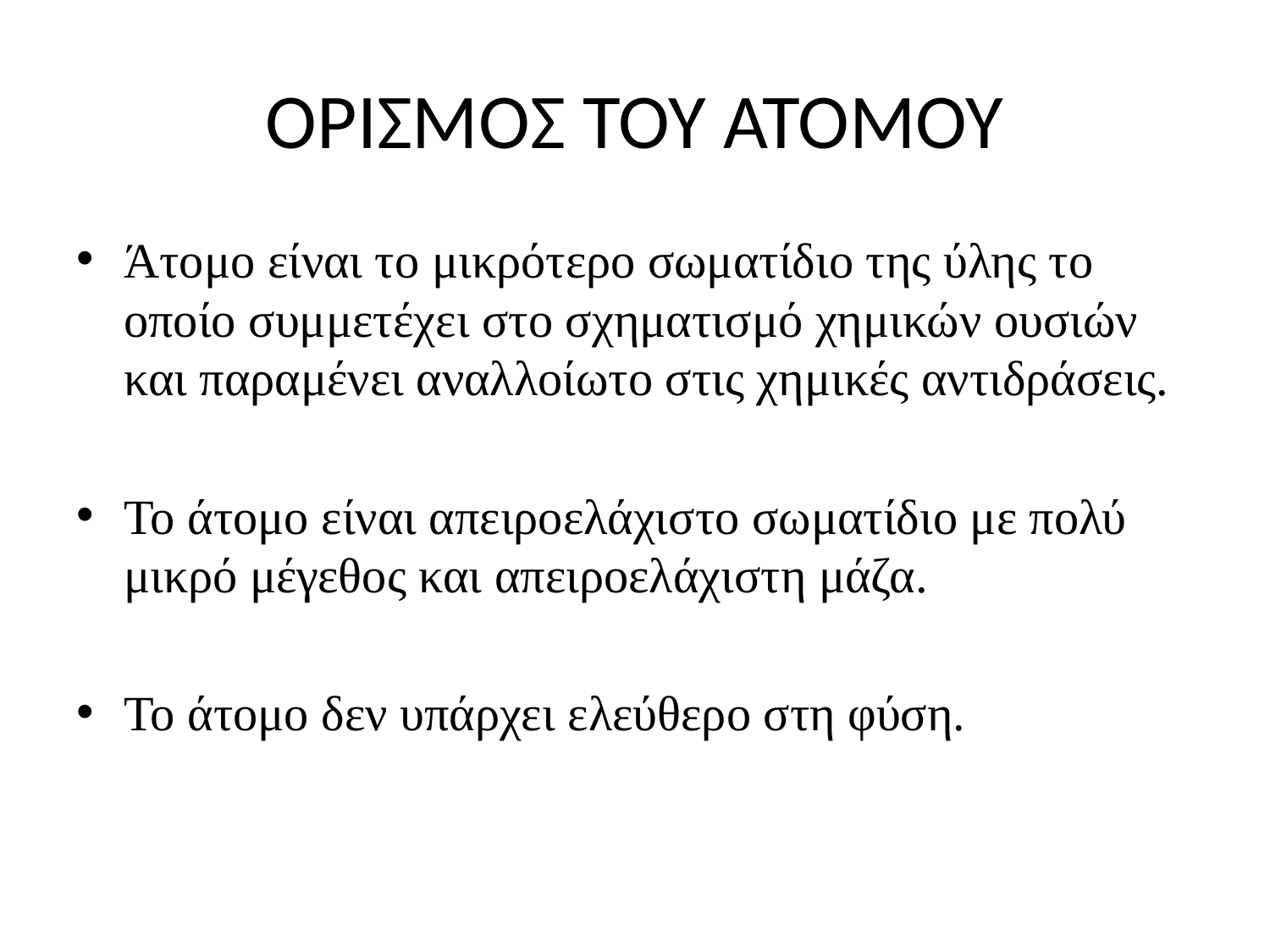

# ΟΡΙΣΜΟΣ ΤΟΥ ΑΤΟΜΟΥ
Άτομο είναι το μικρότερο σωματίδιο της ύλης το οποίο συμμετέχει στο σχηματισμό χημικών ουσιών και παραμένει αναλλοίωτο στις χημικές αντιδράσεις.

Το άτομο είναι απειροελάχιστο σωματίδιο με πολύ μικρό μέγεθος και απειροελάχιστη μάζα.

Το άτομο δεν υπάρχει ελεύθερο στη φύση.